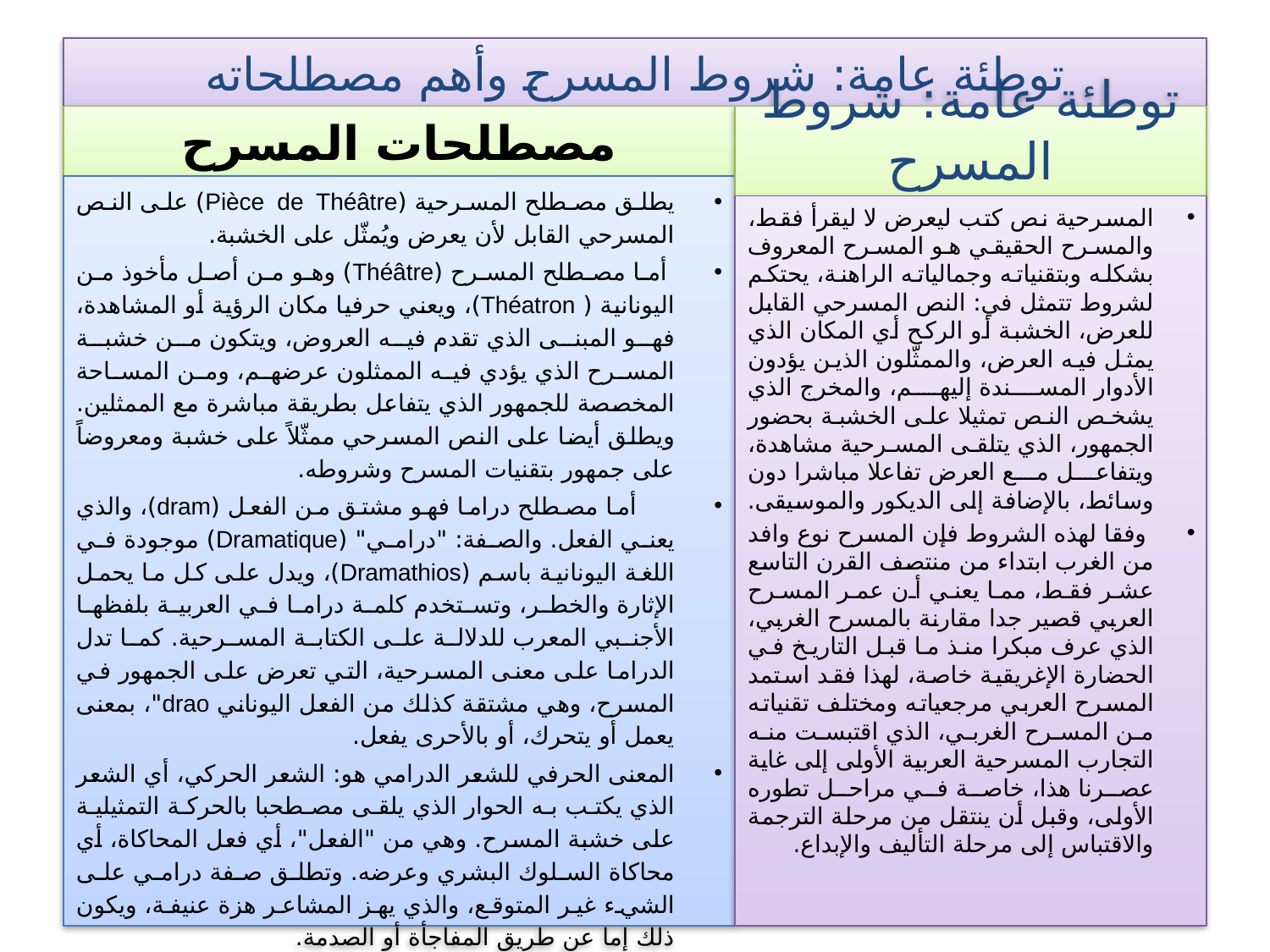

# توطئة عامة: شروط المسرح وأهم مصطلحاته
مصطلحات المسرح
توطئة عامة: شروط المسرح
يطلق مصطلح المسرحية (Pièce de Théâtre) على النص المسرحي القابل لأن يعرض ويُمثّل على الخشبة.
 أما مصطلح المسرح (Théâtre) وهو من أصل مأخوذ من اليونانية ( Théatron)، ويعني حرفيا مكان الرؤية أو المشاهدة، فهو المبنى الذي تقدم فيه العروض، ويتكون من خشبة المسرح الذي يؤدي فيه الممثلون عرضهم، ومن المساحة المخصصة للجمهور الذي يتفاعل بطريقة مباشرة مع الممثلين. ويطلق أيضا على النص المسرحي ممثّلاً على خشبة ومعروضاً على جمهور بتقنيات المسرح وشروطه.
     أما مصطلح دراما فهو مشتق من الفعل (dram)، والذي يعني الفعل. والصفة: "درامي" (Dramatique) موجودة في اللغة اليونانية باسم (Dramathios)، ويدل على كل ما يحمل الإثارة والخطر، وتستخدم كلمة دراما في العربية بلفظها الأجنبي المعرب للدلالة على الكتابة المسرحية. كما تدل الدراما على معنى المسرحية، التي تعرض على الجمهور في المسرح، وهي مشتقة كذلك من الفعل اليوناني drao"، بمعنى يعمل أو يتحرك، أو بالأحرى يفعل.
المعنى الحرفي للشعر الدرامي هو: الشعر الحركي، أي الشعر الذي يكتب به الحوار الذي يلقى مصطحبا بالحركة التمثيلية على خشبة المسرح. وهي من "الفعل"، أي فعل المحاكاة، أي محاكاة السلوك البشري وعرضه. وتطلق صفة درامي على الشيء غير المتوقع، والذي يهز المشاعر هزة عنيفة، ويكون ذلك إما عن طريق المفاجأة أو الصدمة.
اشتقت منها لفظة (Dramaturgie) التي تعني فن تأليف المسرحيات. و(Dramaturge) أي مؤلف النصوص المقدمة للعرض المسرحي،  أي مسرحة الأحداث.
المسرحية نص كتب ليعرض لا ليقرأ فقط، والمسرح الحقيقي هو المسرح المعروف بشكله وبتقنياته وجمالياته الراهنة، يحتكم لشروط تتمثل في: النص المسرحي القابل للعرض، الخشبة أو الركح أي المكان الذي يمثل فيه العرض، والممثّلون الذين يؤدون الأدوار المسندة إليهم، والمخرج الذي يشخص النص تمثيلا على الخشبة بحضور الجمهور، الذي يتلقى المسرحية مشاهدة، ويتفاعل مع العرض تفاعلا مباشرا دون وسائط، بالإضافة إلى الديكور والموسيقى.
 وفقا لهذه الشروط فإن المسرح نوع وافد من الغرب ابتداء من منتصف القرن التاسع عشر فقط، مما يعني أن عمر المسرح العربي قصير جدا مقارنة بالمسرح الغربي، الذي عرف مبكرا منذ ما قبل التاريخ في الحضارة الإغريقية خاصة، لهذا فقد استمد المسرح العربي مرجعياته ومختلف تقنياته من المسرح الغربي، الذي اقتبست منه التجارب المسرحية العربية الأولى إلى غاية عصرنا هذا، خاصة في مراحل تطوره الأولى، وقبل أن ينتقل من مرحلة الترجمة والاقتباس إلى مرحلة التأليف والإبداع.